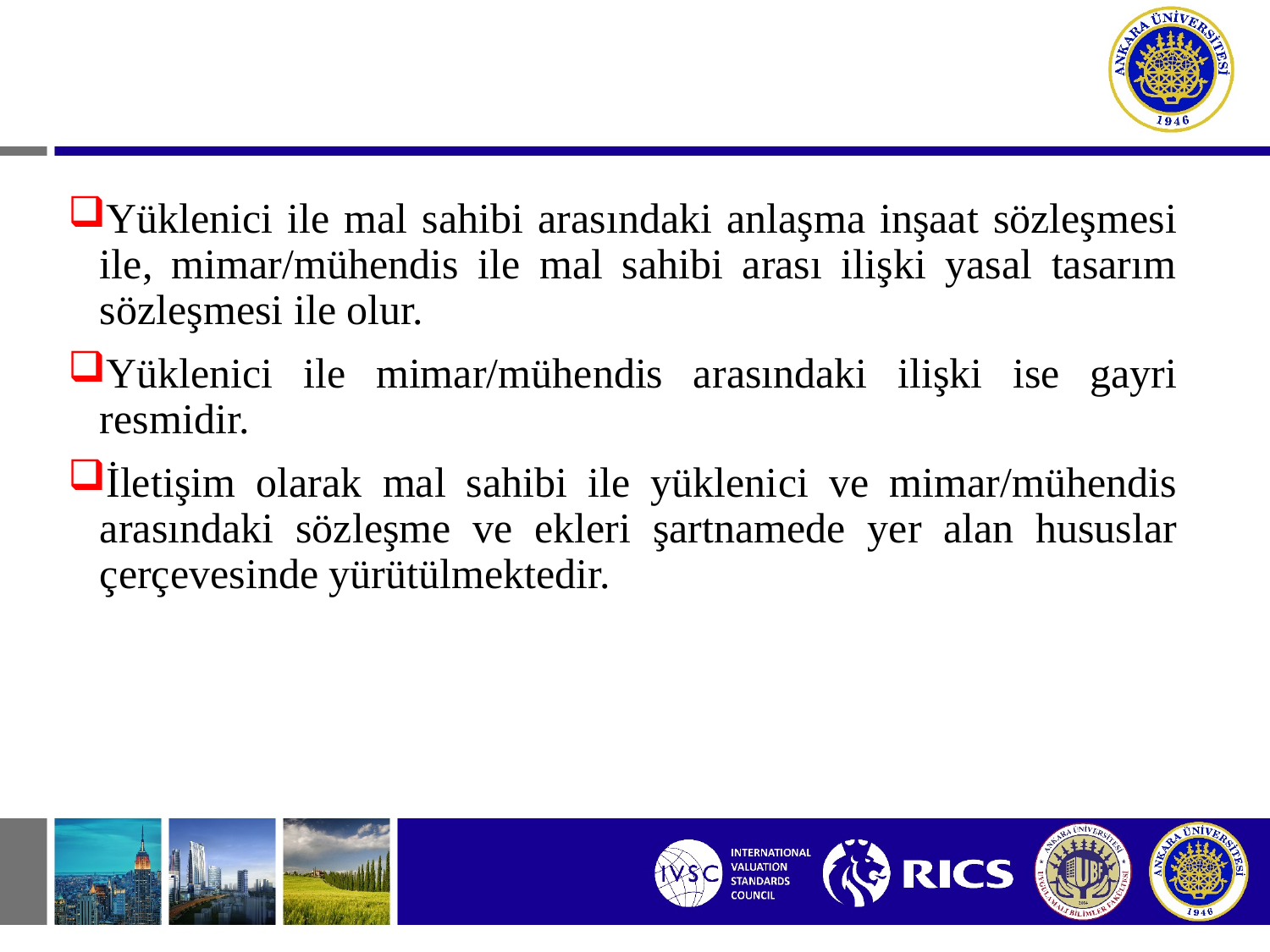

# Tek ve Çok Yüklenicili Yapım İşlerinde İlişkiler
Yüklenici ile mal sahibi arasındaki anlaşma inşaat sözleşmesi ile, mimar/mühendis ile mal sahibi arası ilişki yasal tasarım sözleşmesi ile olur.
Yüklenici ile mimar/mühendis arasındaki ilişki ise gayri resmidir.
İletişim olarak mal sahibi ile yüklenici ve mimar/mühendis arasındaki sözleşme ve ekleri şartnamede yer alan hususlar çerçevesinde yürütülmektedir.